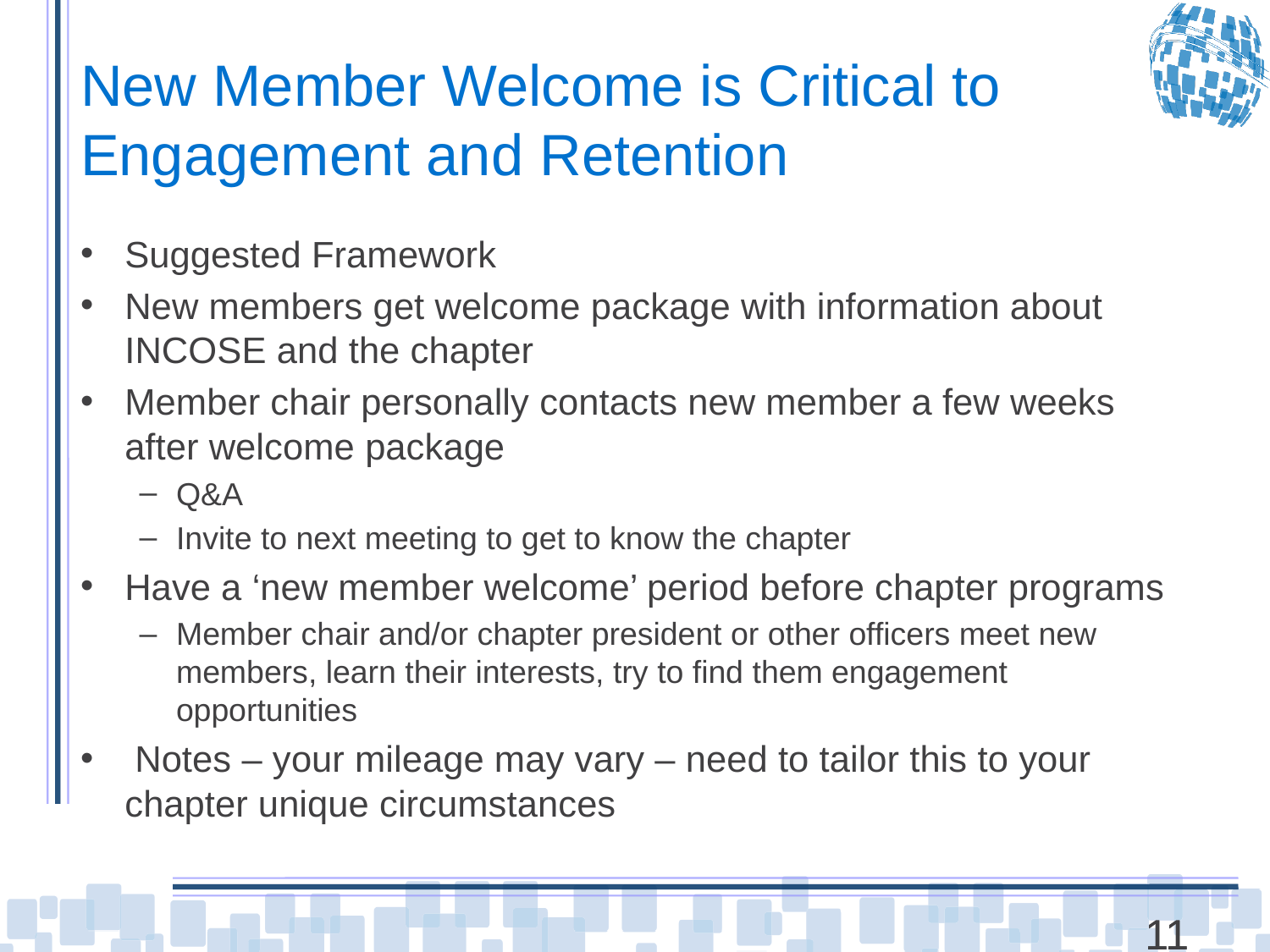

# New Member Welcome is Critical to Engagement and Retention
Suggested Framework
New members get welcome package with information about INCOSE and the chapter
Member chair personally contacts new member a few weeks after welcome package
Q&A
Invite to next meeting to get to know the chapter
Have a ‘new member welcome’ period before chapter programs
Member chair and/or chapter president or other officers meet new members, learn their interests, try to find them engagement opportunities
 Notes – your mileage may vary – need to tailor this to your chapter unique circumstances